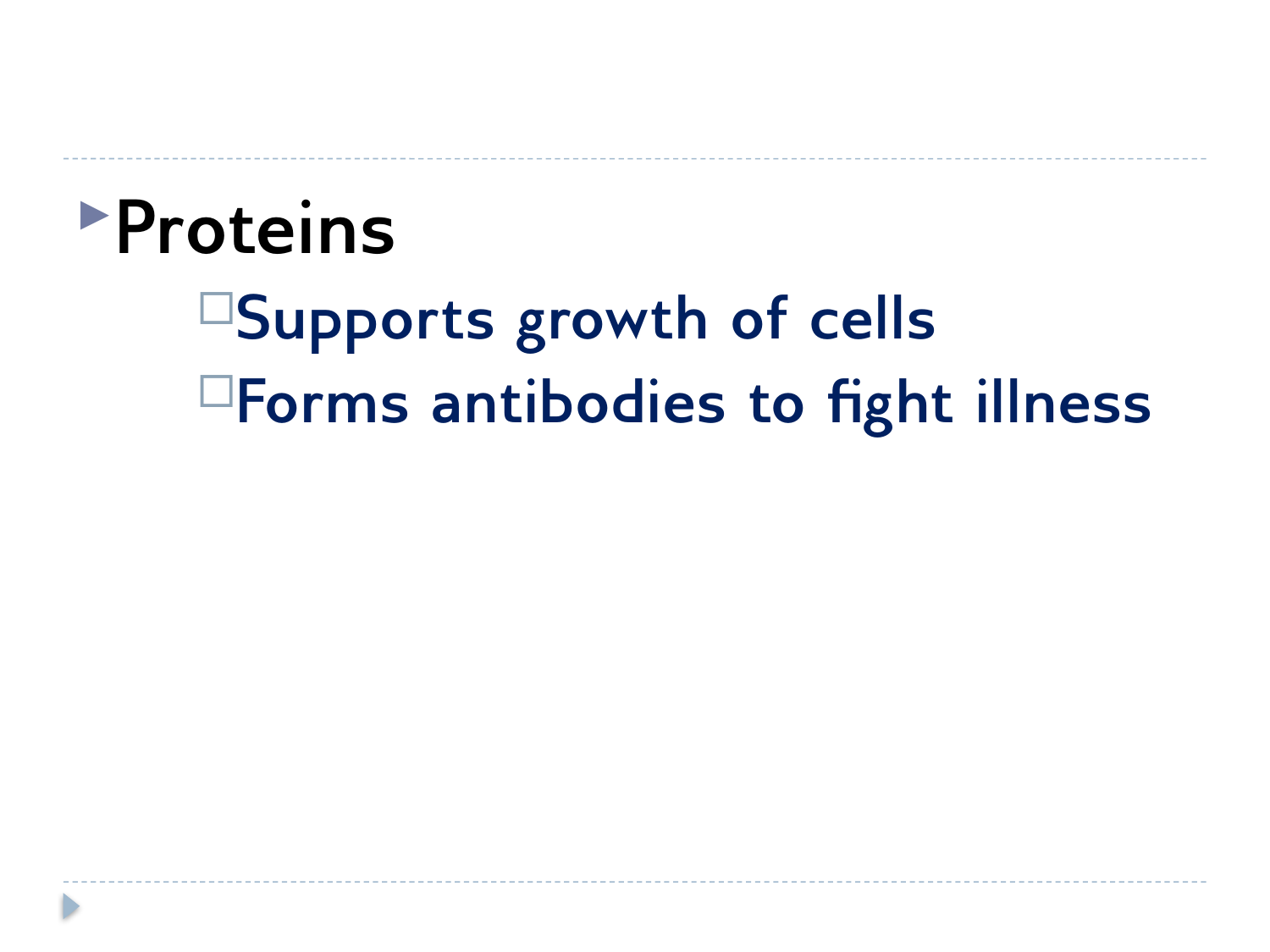

#
Proteins
Supports growth of cells
Forms antibodies to fight illness